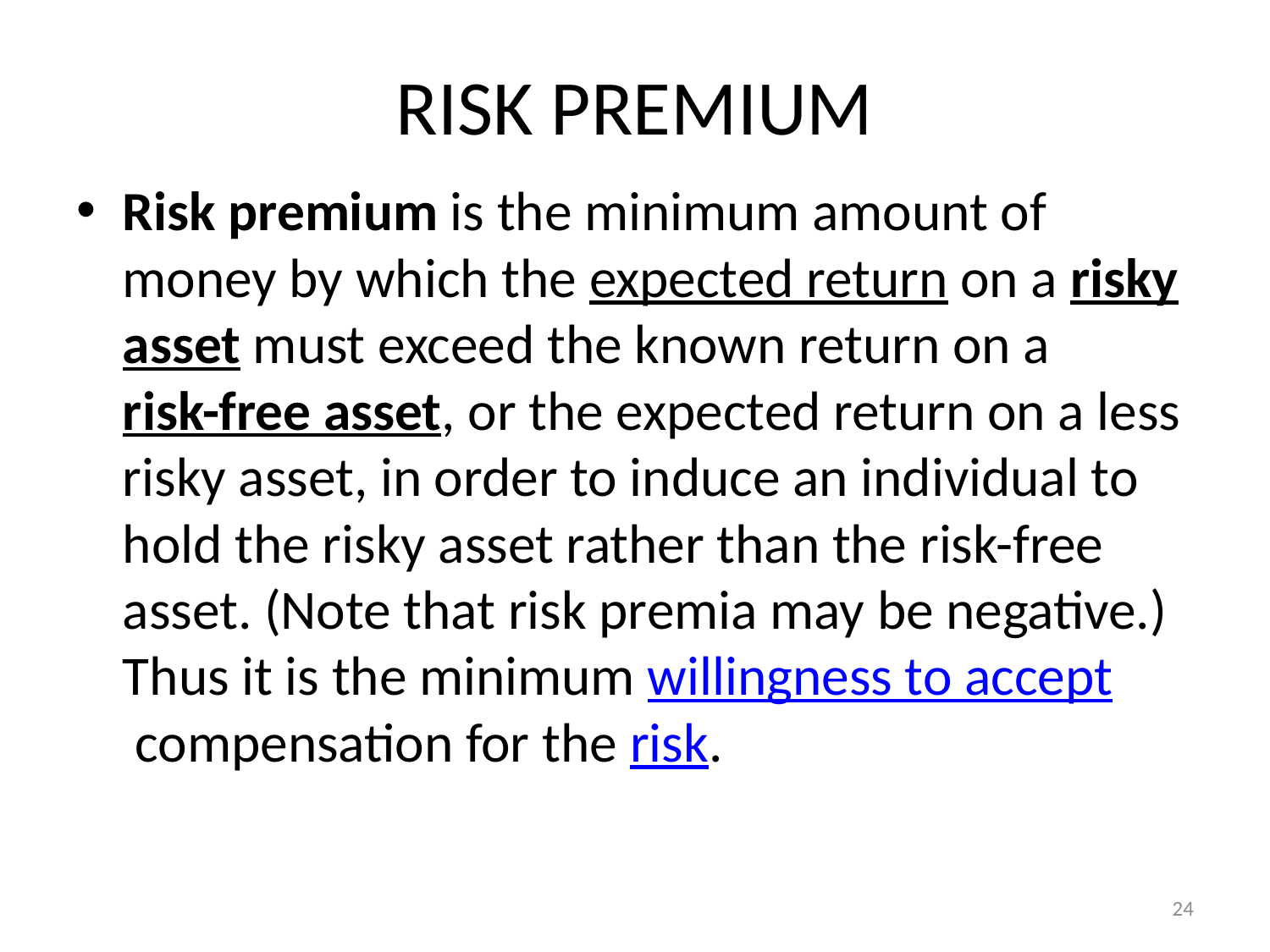

# RISK PREMIUM
Risk premium is the minimum amount of money by which the expected return on a risky asset must exceed the known return on a risk-free asset, or the expected return on a less risky asset, in order to induce an individual to hold the risky asset rather than the risk-free asset. (Note that risk premia may be negative.) Thus it is the minimum willingness to accept compensation for the risk.
24